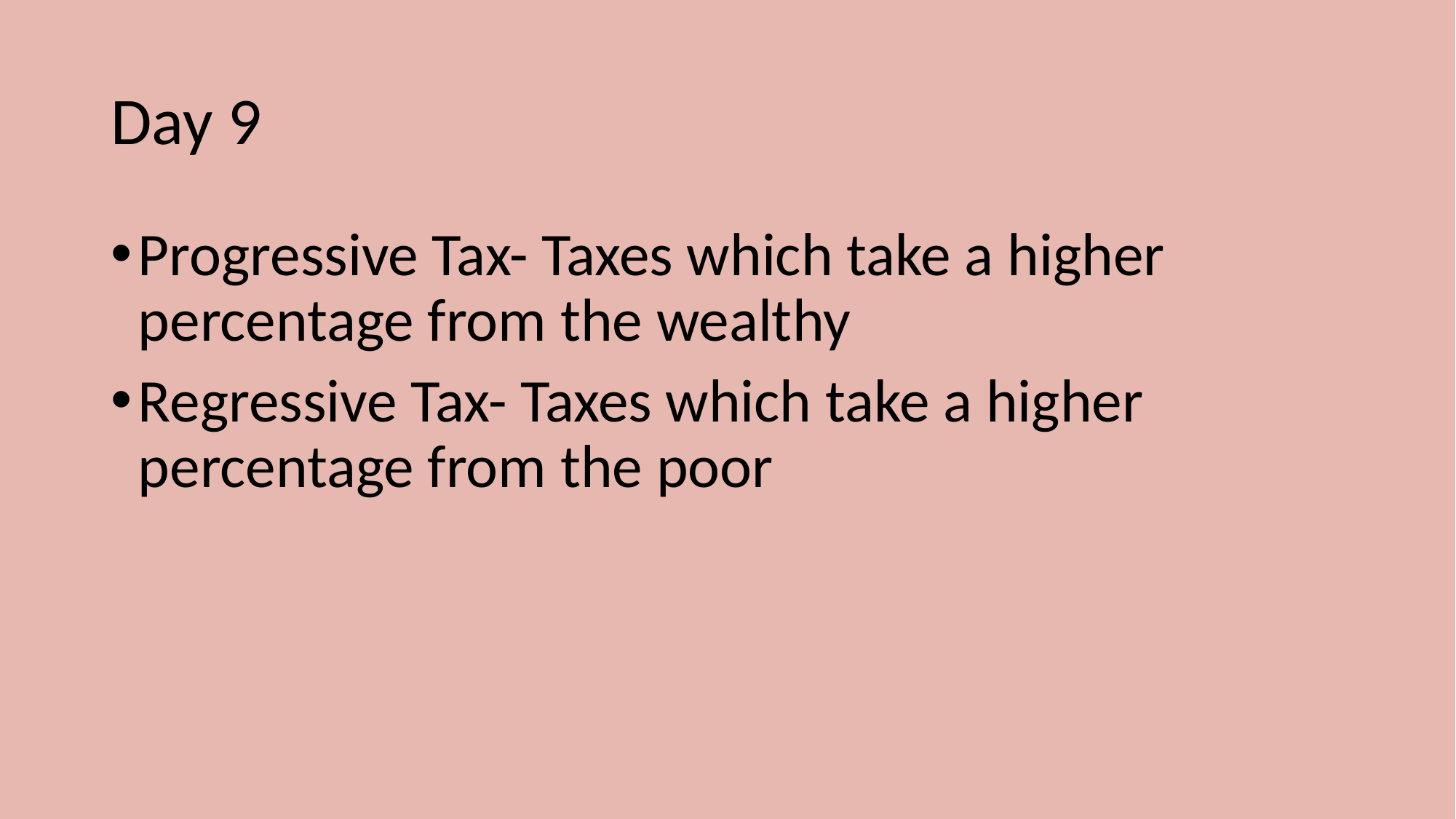

Day 9
Progressive Tax- Taxes which take a higher percentage from the wealthy
Regressive Tax- Taxes which take a higher percentage from the poor